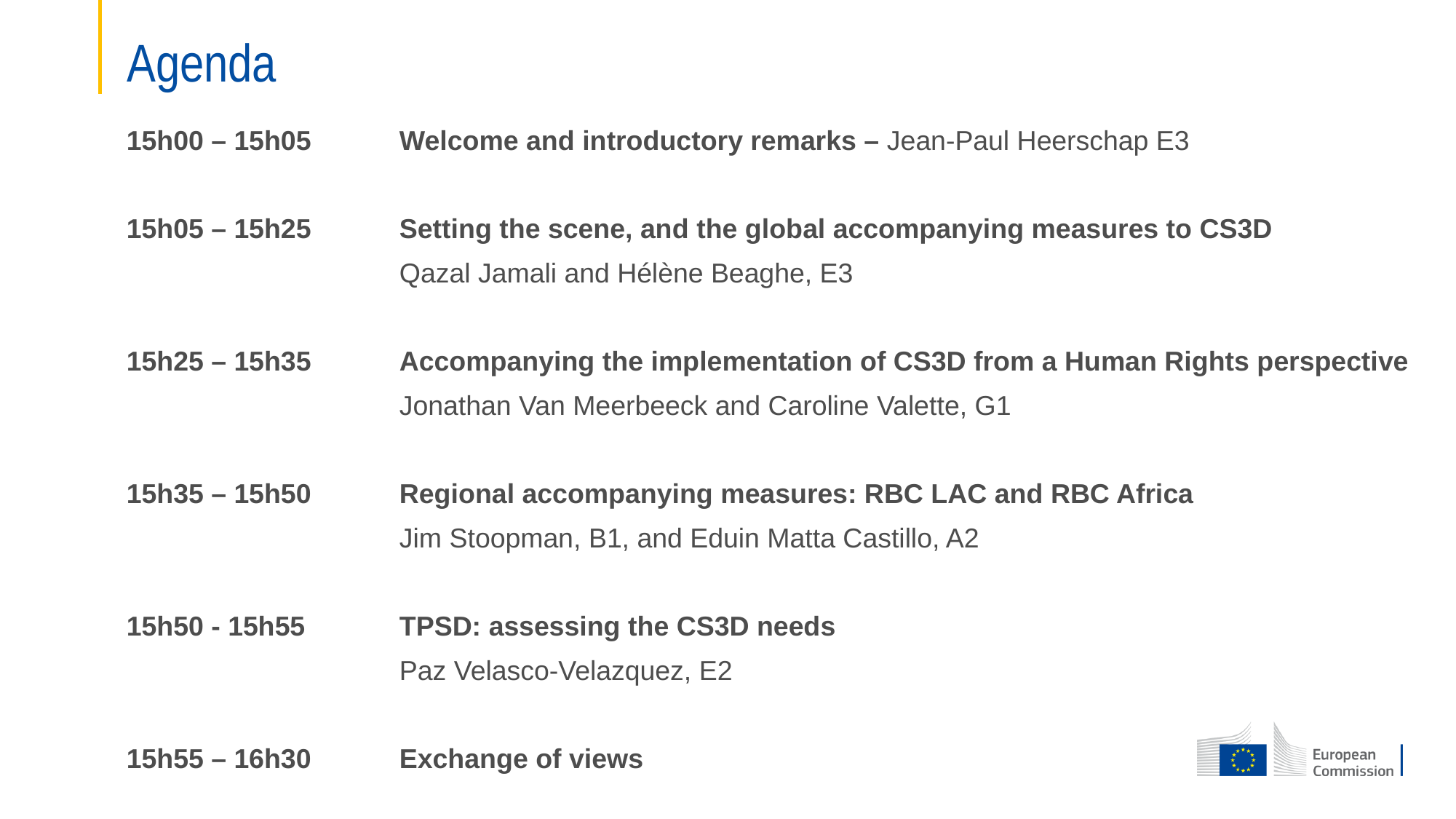

# Agenda

15h00 – 15h05	Welcome and introductory remarks – Jean-Paul Heerschap E3

15h05 – 15h25	Setting the scene, and the global accompanying measures to CS3D
		Qazal Jamali and Hélène Beaghe, E3

15h25 – 15h35 	Accompanying the implementation of CS3D from a Human Rights perspective
		Jonathan Van Meerbeeck and Caroline Valette, G1

15h35 – 15h50 	Regional accompanying measures: RBC LAC and RBC Africa
		Jim Stoopman, B1, and Eduin Matta Castillo, A2

15h50 - 15h55	TPSD: assessing the CS3D needs
		Paz Velasco-Velazquez, E2

15h55 – 16h30	Exchange of views